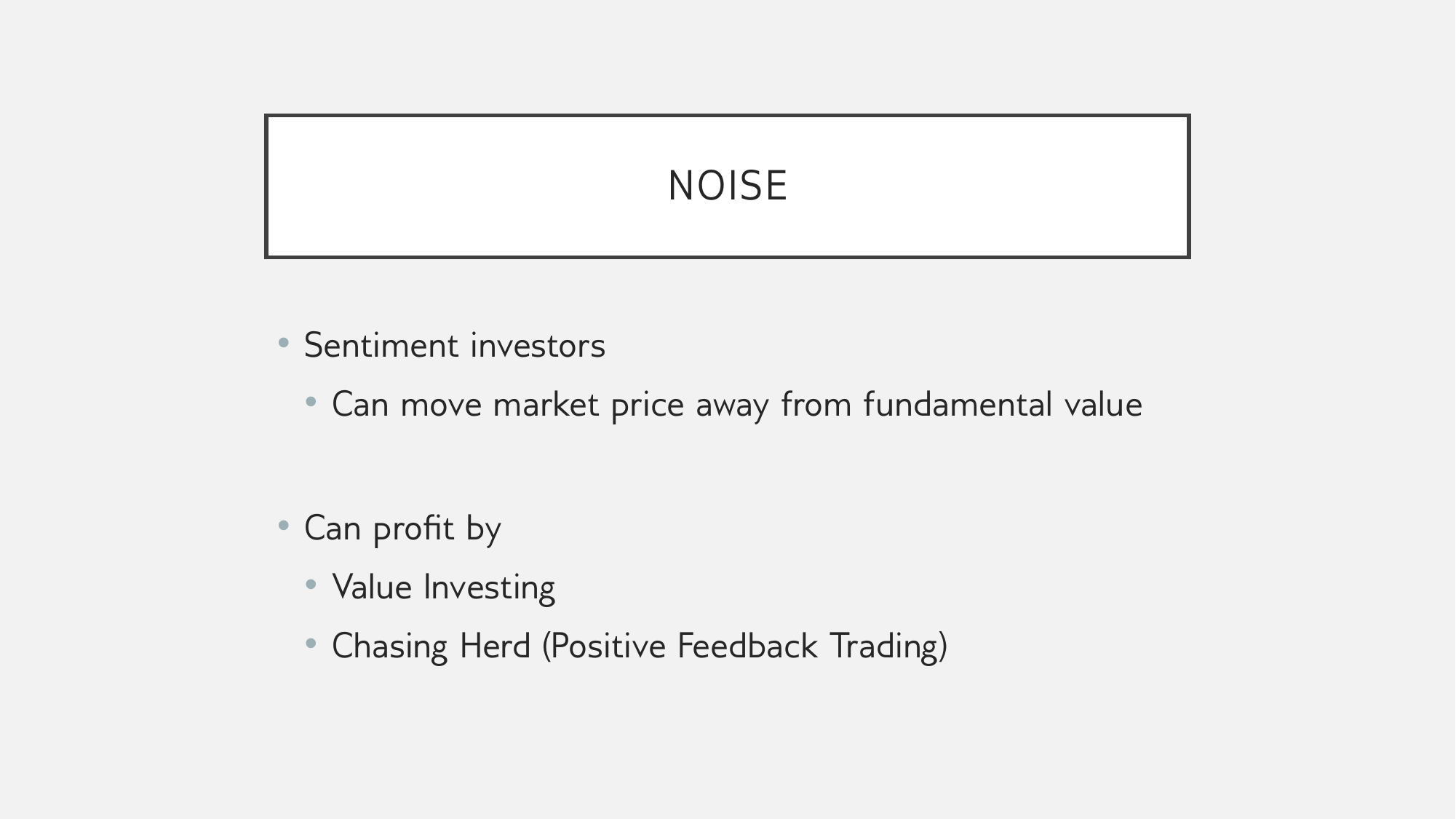

# Noise
Sentiment investors
Can move market price away from fundamental value

Can profit by
Value Investing
Chasing Herd (Positive Feedback Trading)